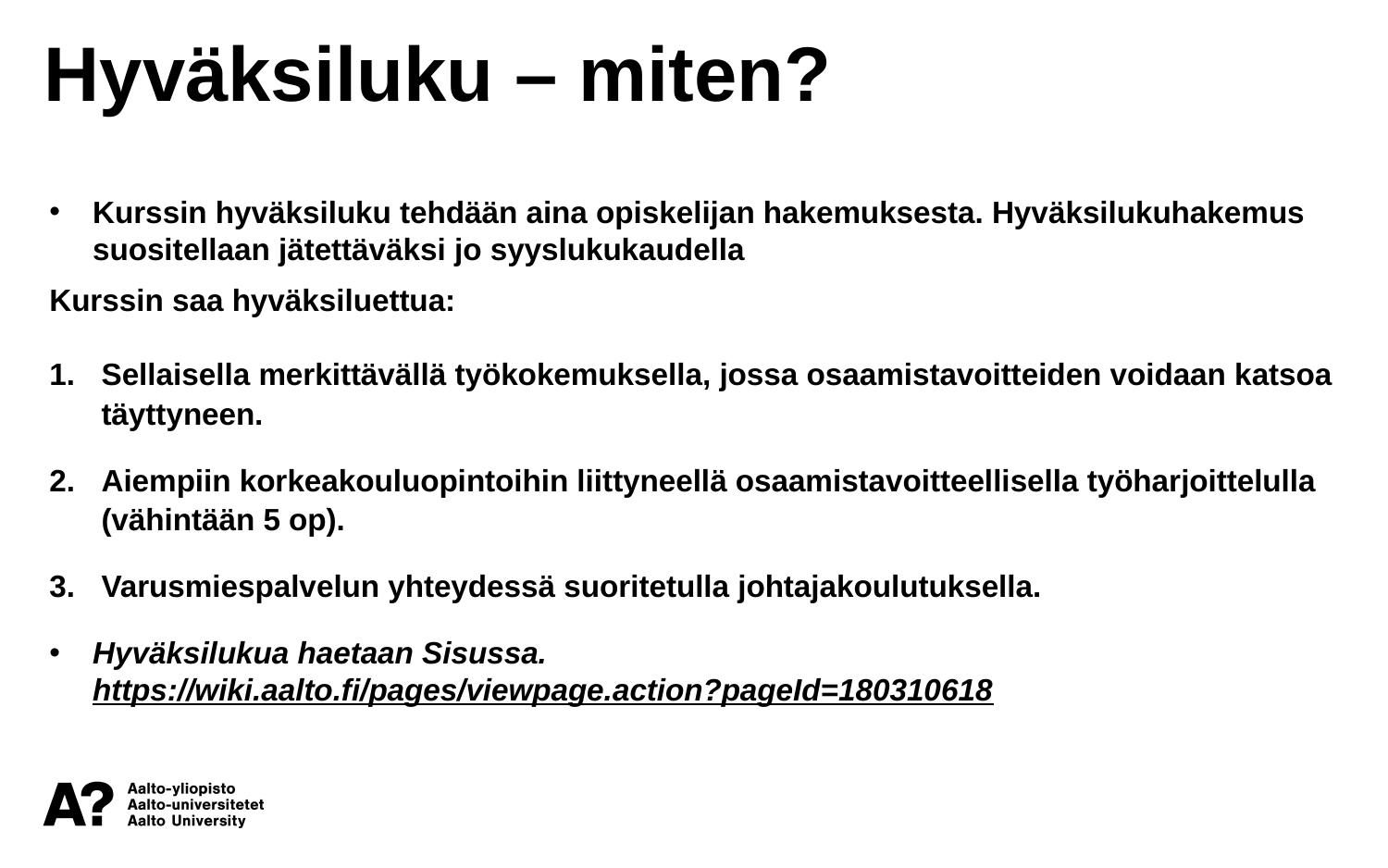

Hyväksiluku – miten?
Kurssin hyväksiluku tehdään aina opiskelijan hakemuksesta. Hyväksilukuhakemus suositellaan jätettäväksi jo syyslukukaudella
Kurssin saa hyväksiluettua:
Sellaisella merkittävällä työkokemuksella, jossa osaamistavoitteiden voidaan katsoa täyttyneen.
Aiempiin korkeakouluopintoihin liittyneellä osaamistavoitteellisella työharjoittelulla (vähintään 5 op).
Varusmiespalvelun yhteydessä suoritetulla johtajakoulutuksella.
Hyväksilukua haetaan Sisussa. https://wiki.aalto.fi/pages/viewpage.action?pageId=180310618